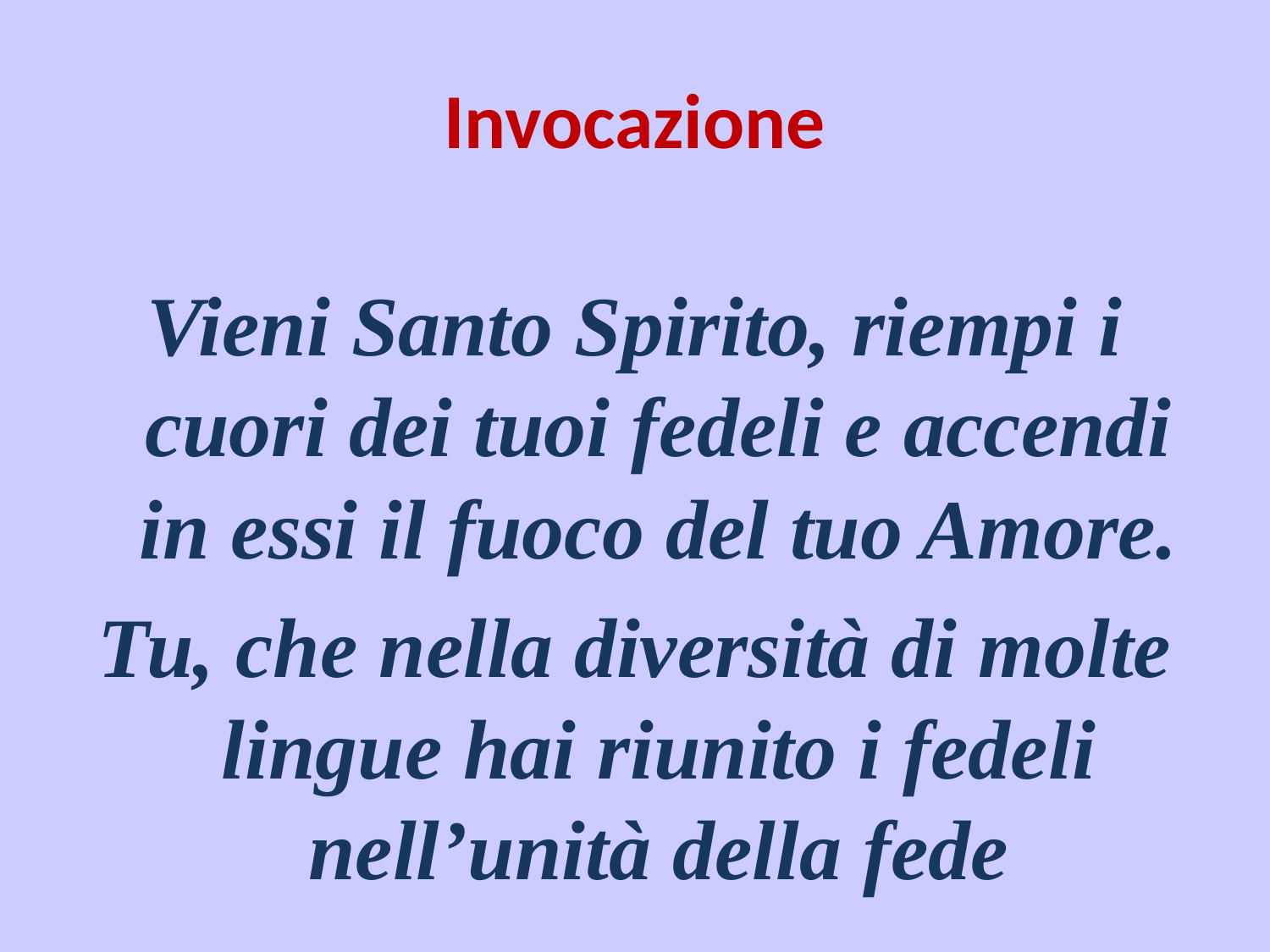

# Invocazione

Vieni Santo Spirito, riempi i cuori dei tuoi fedeli e accendi in essi il fuoco del tuo Amore.
Tu, che nella diversità di molte lingue hai riunito i fedeli nell’unità della fede